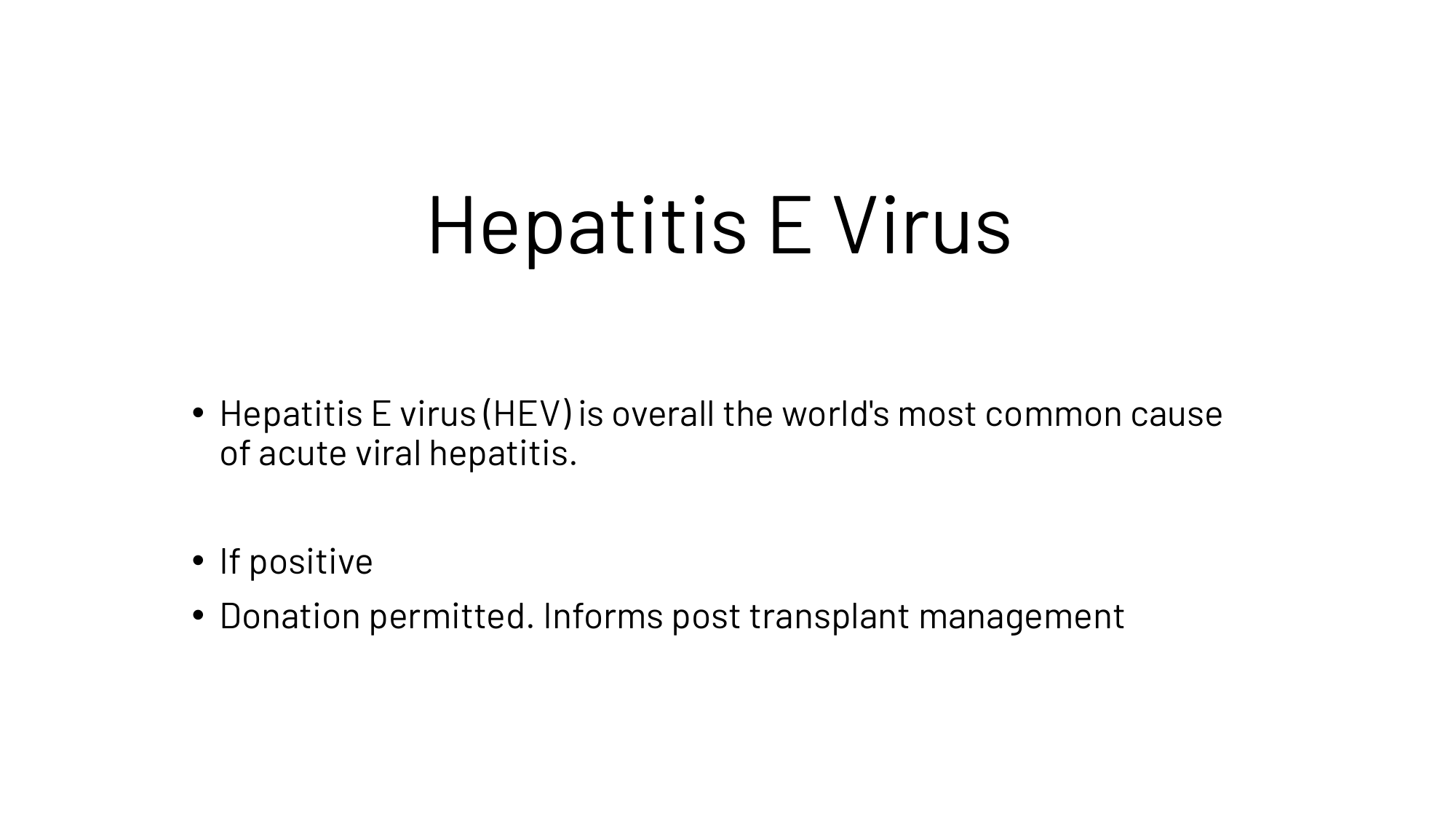

# Hepatitis E Virus
Hepatitis E virus (HEV) is overall the world's most common cause of acute viral hepatitis.

If positive
Donation permitted. Informs post transplant management